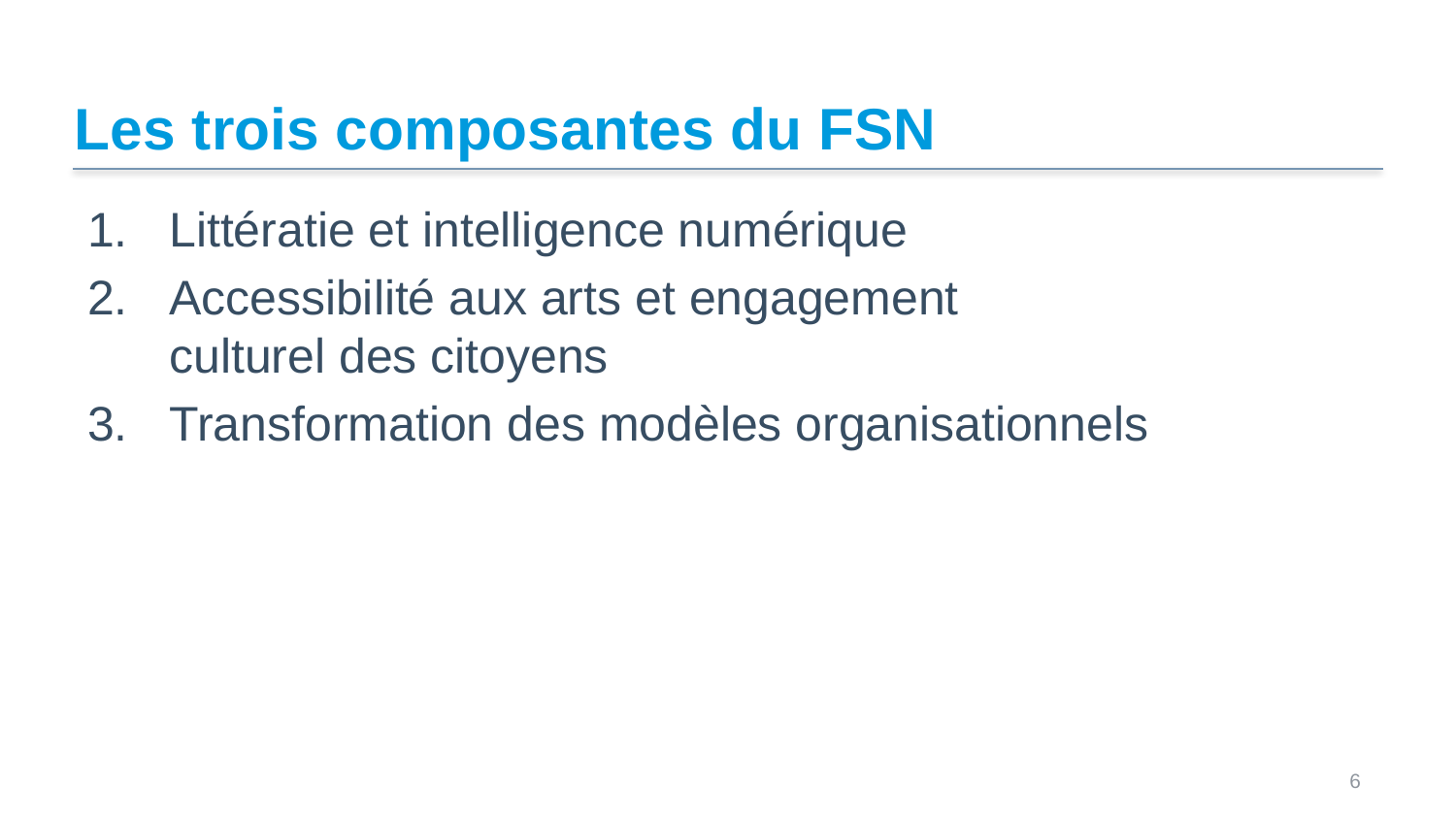

# Les trois composantes du FSN
Littératie et intelligence numérique
Accessibilité aux arts et engagement
culturel des citoyens
Transformation des modèles organisationnels

  6